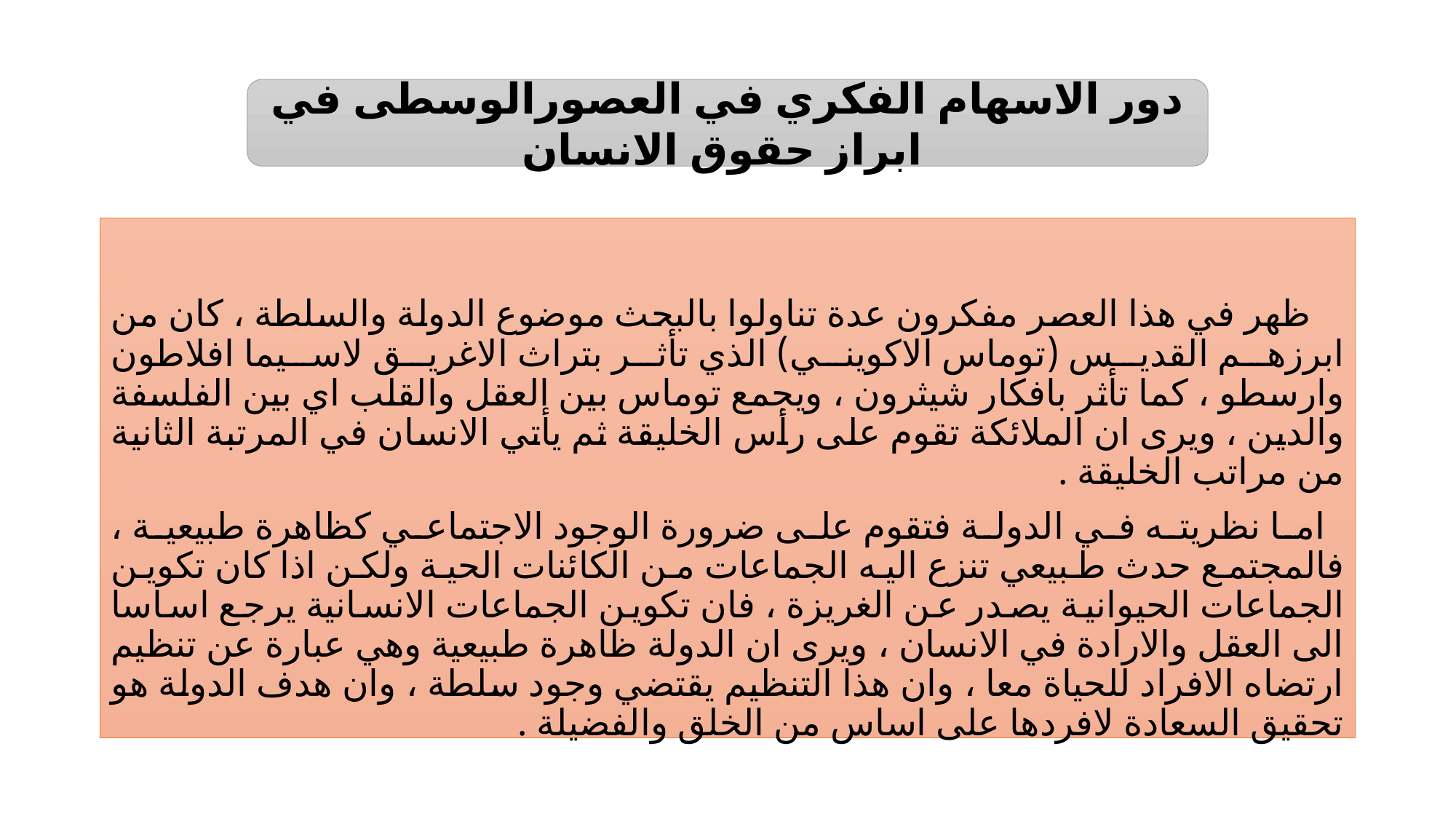

#
دور الاسهام الفكري في العصورالوسطى في ابراز حقوق الانسان

   ظهر في هذا العصر مفكرون عدة تناولوا بالبحث موضوع الدولة والسلطة ، كان من ابرزهم القديس (توماس الاكويني) الذي تأثر بتراث الاغريق لاسيما افلاطون وارسطو ، كما تأثر بافكار شيثرون ، ويجمع توماس بين العقل والقلب اي بين الفلسفة والدين ، ويرى ان الملائكة تقوم على رأس الخليقة ثم يأتي الانسان في المرتبة الثانية من مراتب الخليقة .
  اما نظريته في الدولة فتقوم على ضرورة الوجود الاجتماعي كظاهرة طبيعية ، فالمجتمع حدث طبيعي تنزع اليه الجماعات من الكائنات الحية ولكن اذا كان تكوين الجماعات الحيوانية يصدر عن الغريزة ، فان تكوين الجماعات الانسانية يرجع اساسا الى العقل والارادة في الانسان ، ويرى ان الدولة ظاهرة طبيعية وهي عبارة عن تنظيم ارتضاه الافراد للحياة معا ، وان هذا التنظيم يقتضي وجود سلطة ، وان هدف الدولة هو تحقيق السعادة لافردها على اساس من الخلق والفضيلة .